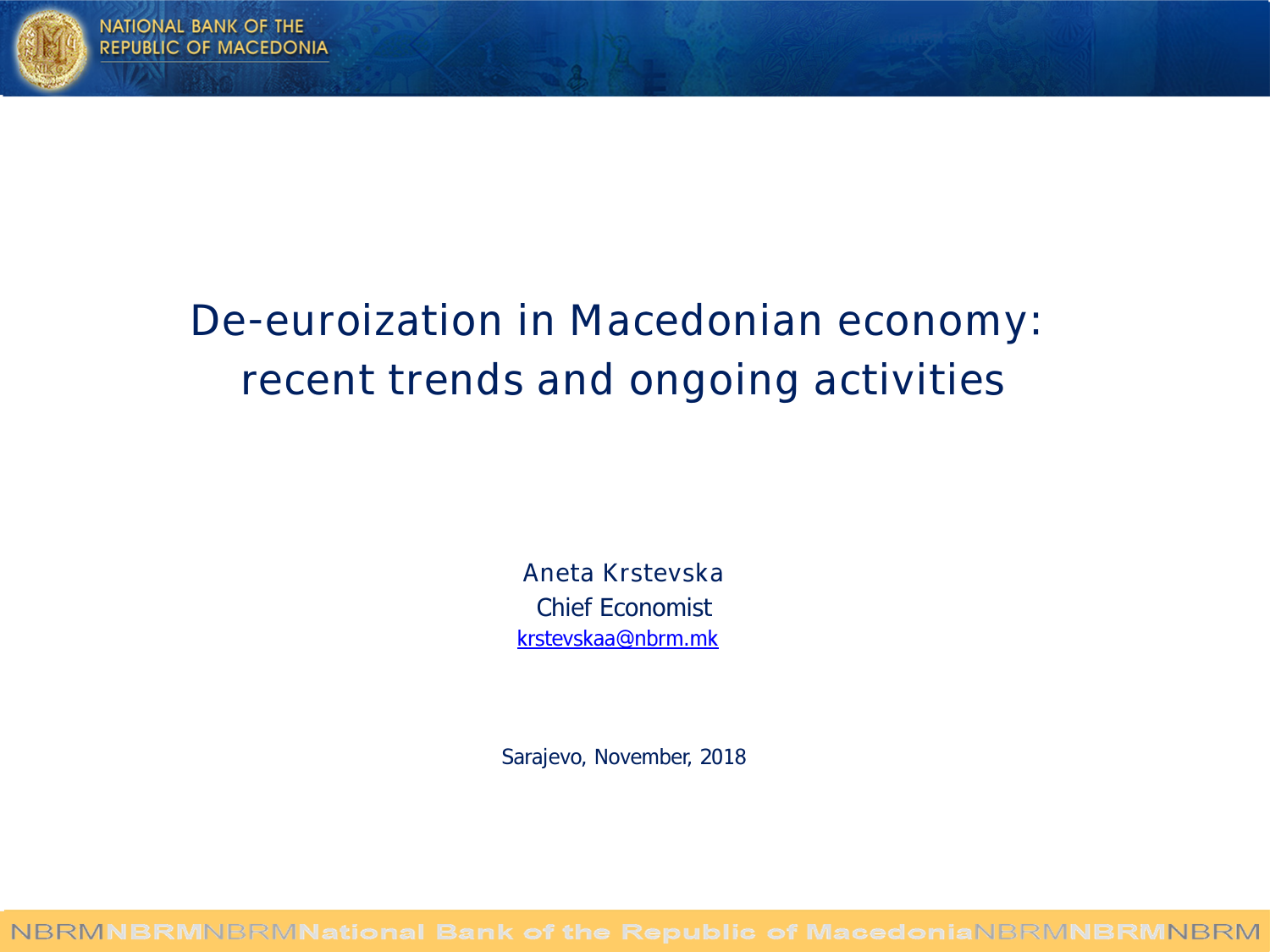

De-euroization in Macedonian economy:
recent trends and ongoing activities

Aneta Krstevska
Chief Economist
 krstevskaa@nbrm.mk

Sarajevo, November, 2018